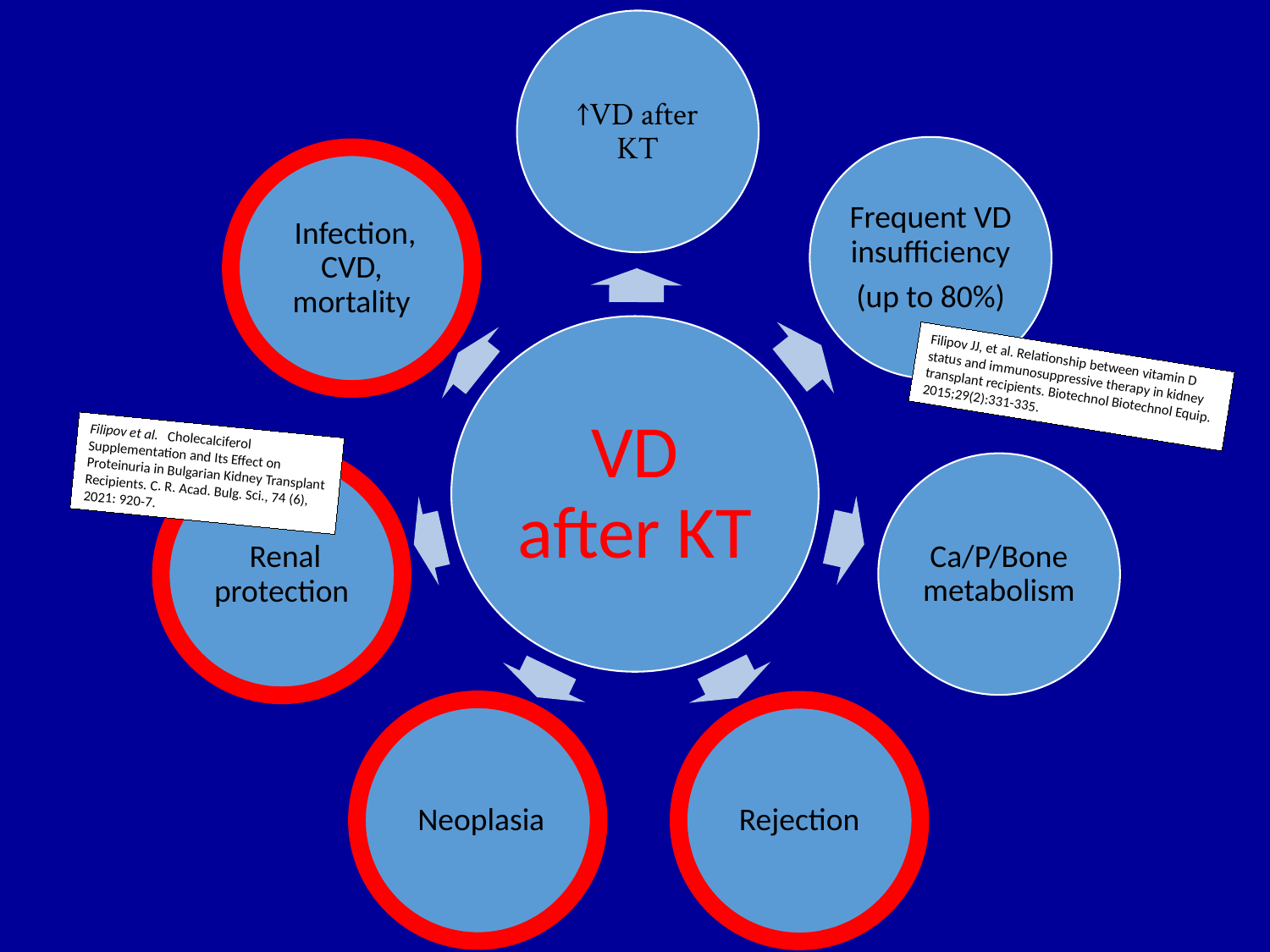

VD after KT

↑VD after KT

Frequent VD insufficiency
(up to 80%)

Ca/P/Bone metabolism

Rejection

 Neoplasia

 Renal protection

 Infection, CVD, mortality
Filipov JJ, et al. Relationship between vitamin D status and immunosuppressive therapy in kidney transplant recipients. Biotechnol Biotechnol Equip. 2015;29(2):331-335.
Filipov et al.   Cholecalciferol Supplementation and Its Effect on Proteinuria in Bulgarian Kidney Transplant Recipients. C. R. Acad. Bulg. Sci., 74 (6), 2021: 920-7.